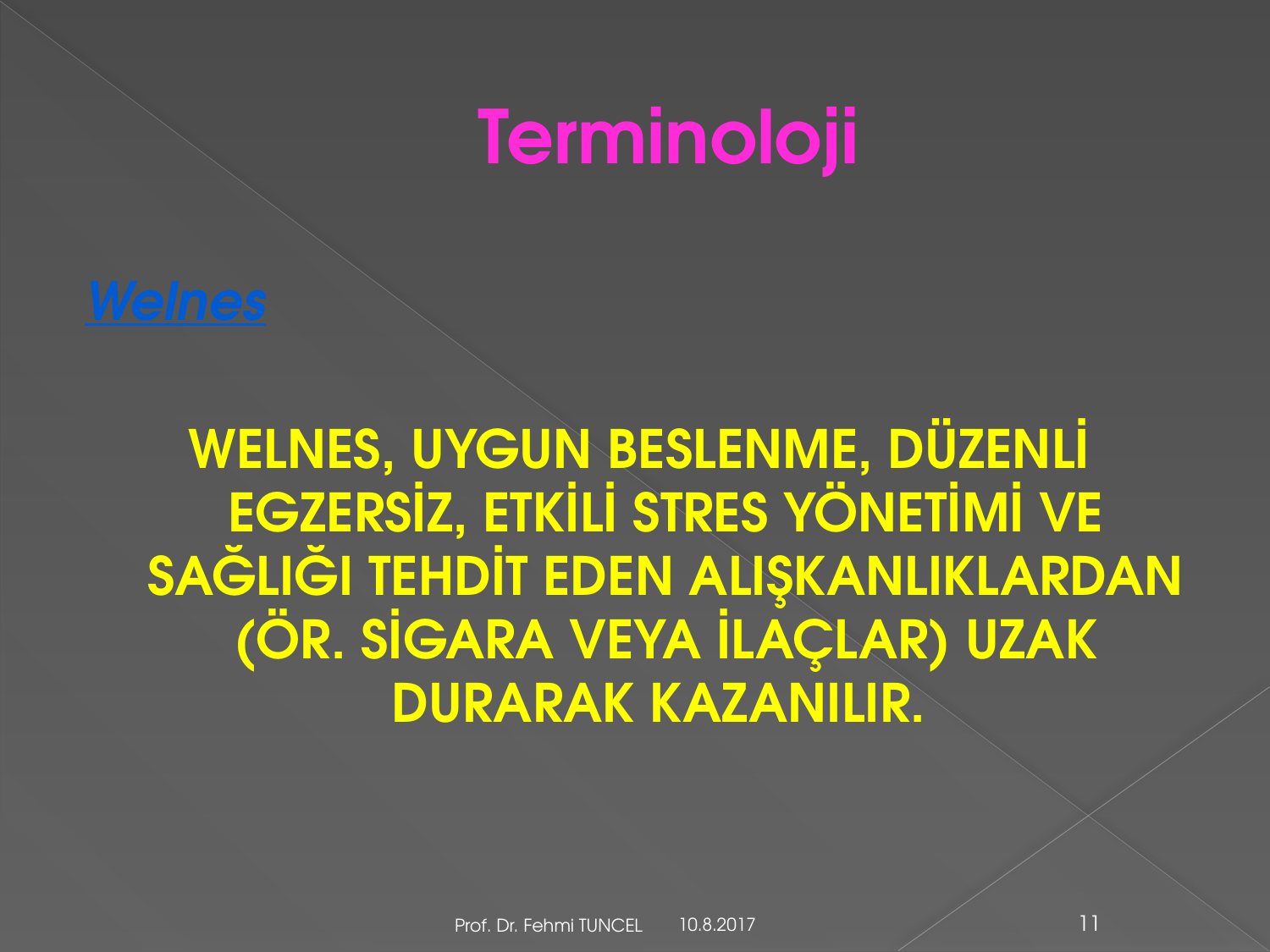

# Terminoloji
Welnes

WELNES, UYGUN BESLENME, DÜZENLİ EGZERSİZ, ETKİLİ STRES YÖNETİMİ VE SAĞLIĞI TEHDİT EDEN ALIŞKANLIKLARDAN (ÖR. SİGARA VEYA İLAÇLAR) UZAK DURARAK KAZANILIR.
10.8.2017
Prof. Dr. Fehmi TUNCEL
11